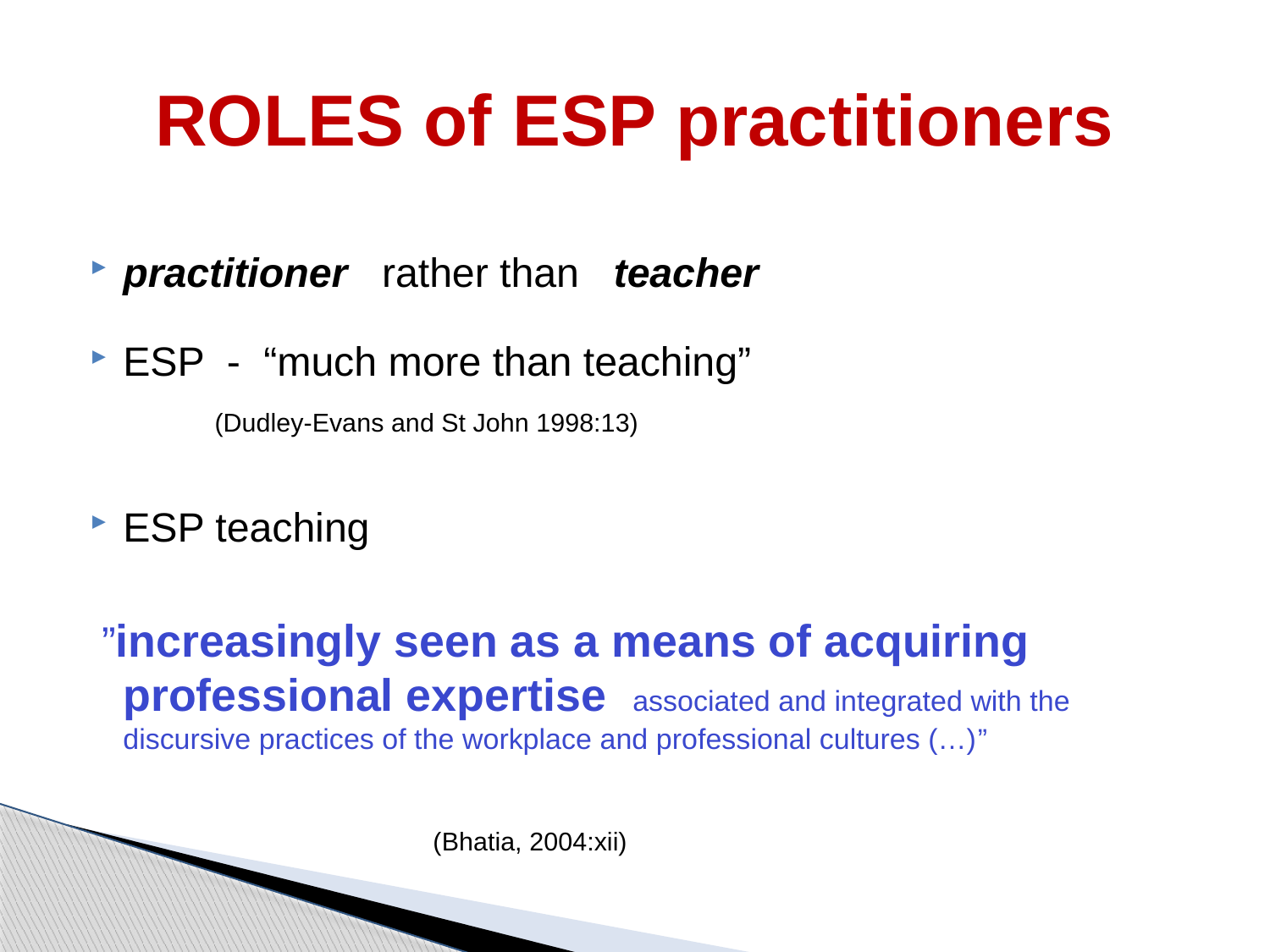

# ROLES of ESP practitioners
practitioner   rather than   teacher
ESP  -  “much more than teaching”
					        (Dudley-Evans and St John 1998:13)

ESP teaching

 ”increasingly seen as a means of acquiring professional expertise  associated and integrated with the discursive practices of the workplace and professional cultures (…)”
                                                                                                                    						        (Bhatia, 2004:xii)